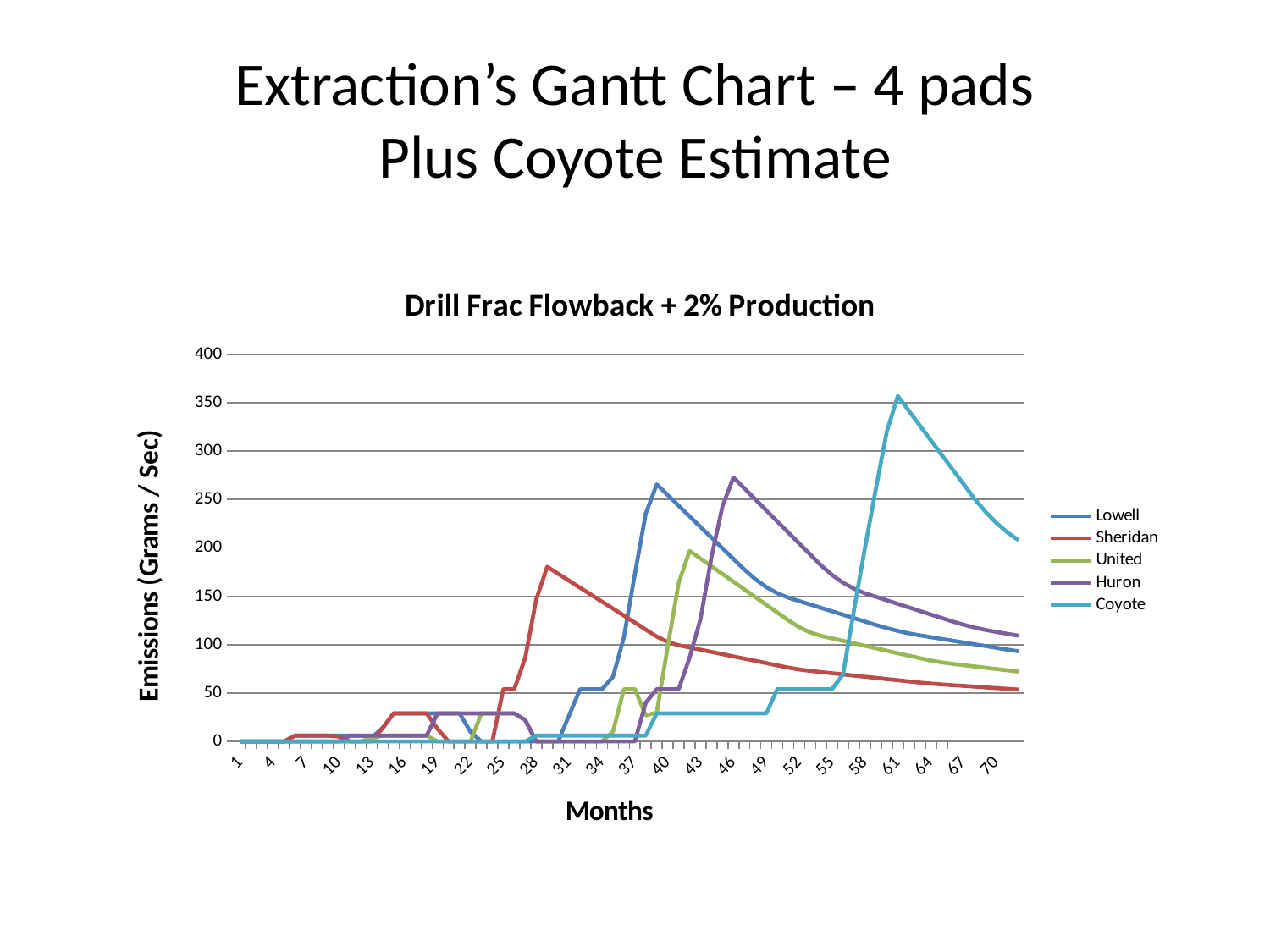

# Extraction’s Gantt Chart – 4 pads Plus Coyote Estimate

### Chart: Drill Frac Flowback + 2% Production

| Category | Lowell | Sheridan | United | Huron | Coyote |
|---|---|---|---|---|---|